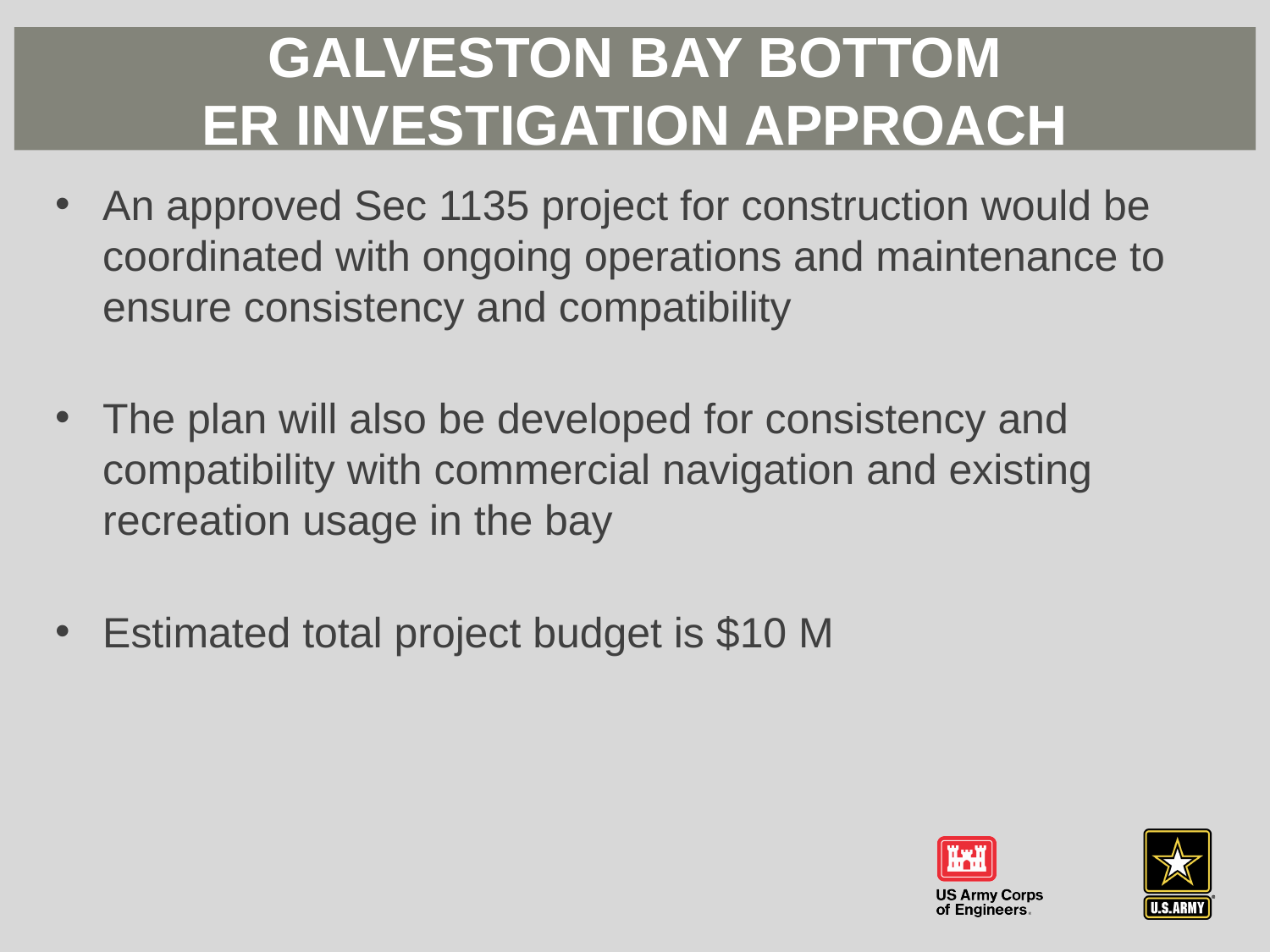

# Galveston Bay Bottom ER Investigation Approach
An approved Sec 1135 project for construction would be coordinated with ongoing operations and maintenance to ensure consistency and compatibility

The plan will also be developed for consistency and compatibility with commercial navigation and existing recreation usage in the bay

Estimated total project budget is $10 M